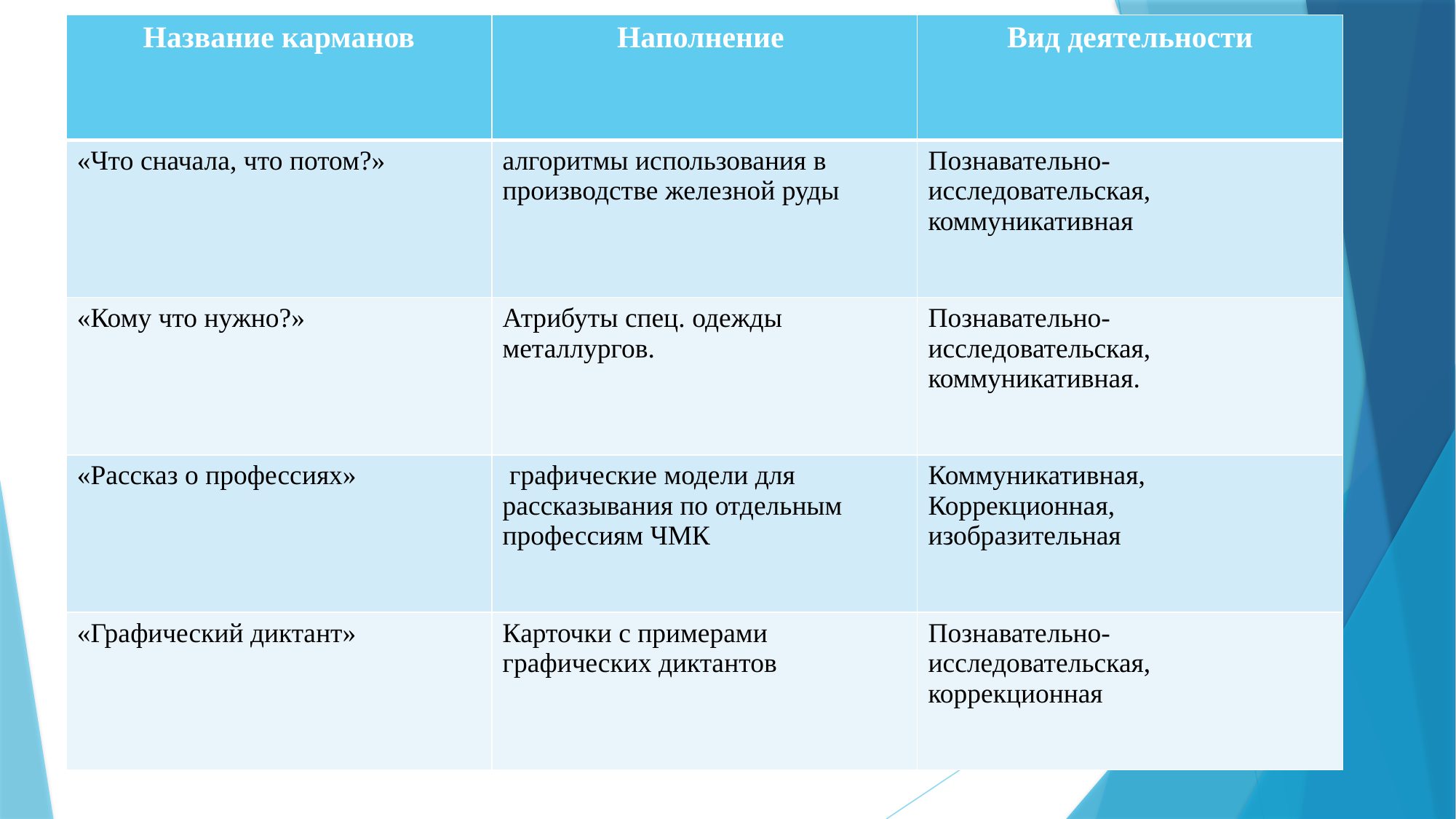

| Название карманов | Наполнение | Вид деятельности |
| --- | --- | --- |
| «Что сначала, что потом?» | алгоритмы использования в производстве железной руды | Познавательно-исследовательская, коммуникативная |
| «Кому что нужно?» | Атрибуты спец. одежды металлургов. | Познавательно-исследовательская, коммуникативная. |
| «Рассказ о профессиях» | графические модели для рассказывания по отдельным профессиям ЧМК | Коммуникативная, Коррекционная, изобразительная |
| «Графический диктант» | Карточки с примерами графических диктантов | Познавательно-исследовательская, коррекционная |